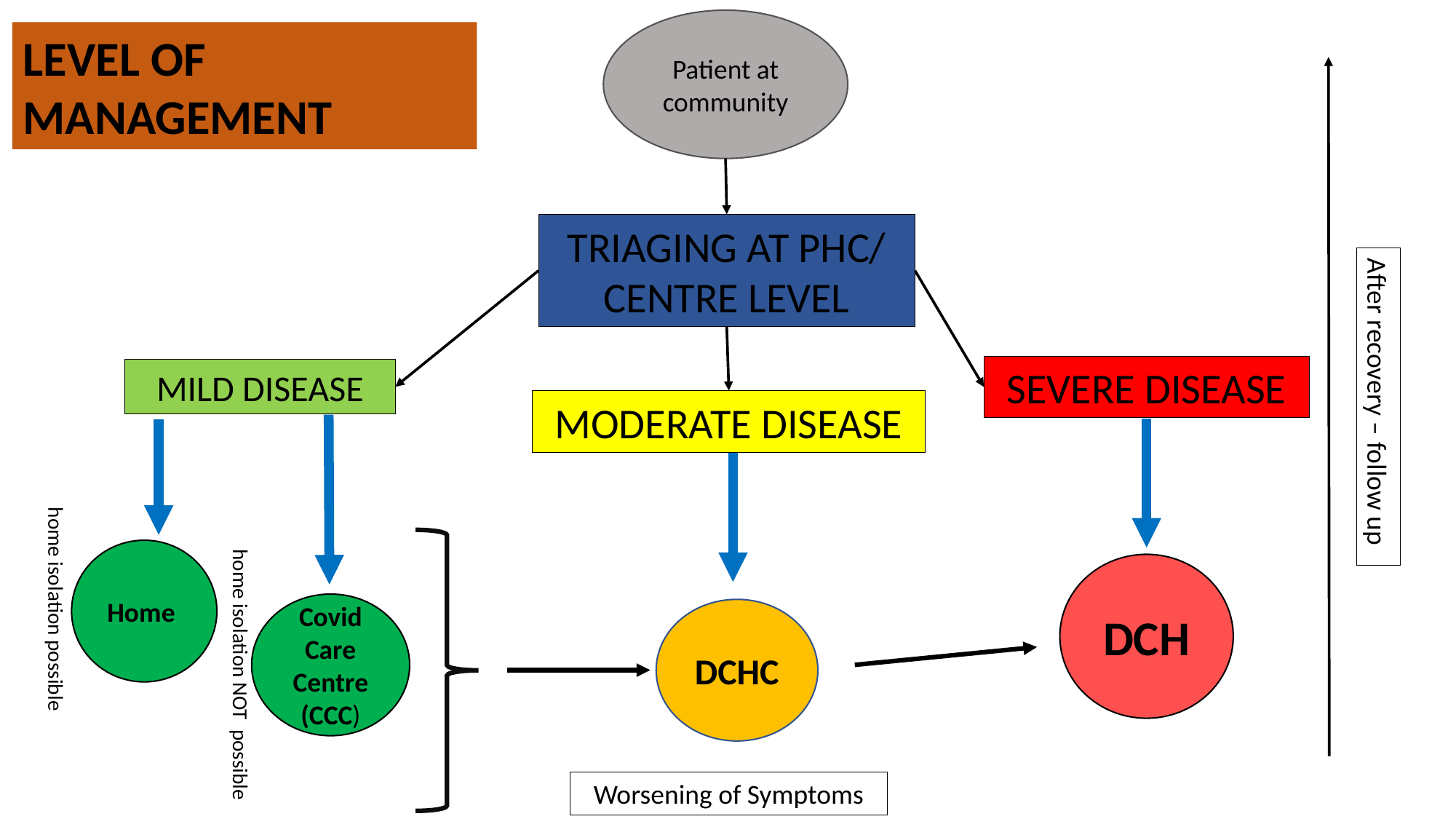

Patient at community
LEVEL OF MANAGEMENT
TRIAGING AT PHC/ CENTRE LEVEL
SEVERE DISEASE
MILD DISEASE
After recovery – follow up
MODERATE DISEASE

Home
DCH
Covid Care Centre (CCC)
home isolation possible
DCHC
home isolation NOT  possible
Worsening of Symptoms